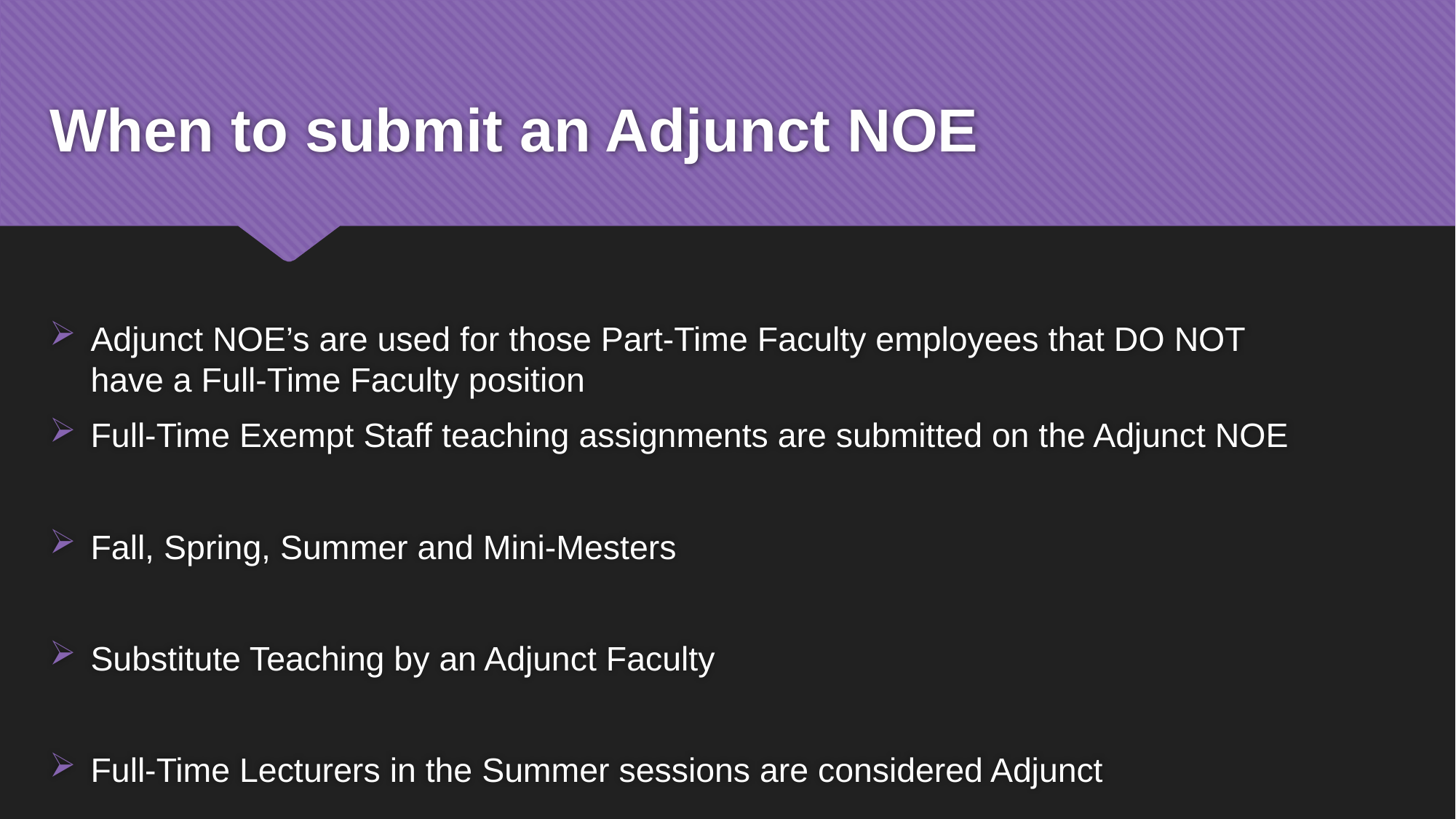

# When to submit an Adjunct NOE
Adjunct NOE’s are used for those Part-Time Faculty employees that DO NOT have a Full-Time Faculty position
Full-Time Exempt Staff teaching assignments are submitted on the Adjunct NOE

Fall, Spring, Summer and Mini-Mesters

Substitute Teaching by an Adjunct Faculty

Full-Time Lecturers in the Summer sessions are considered Adjunct